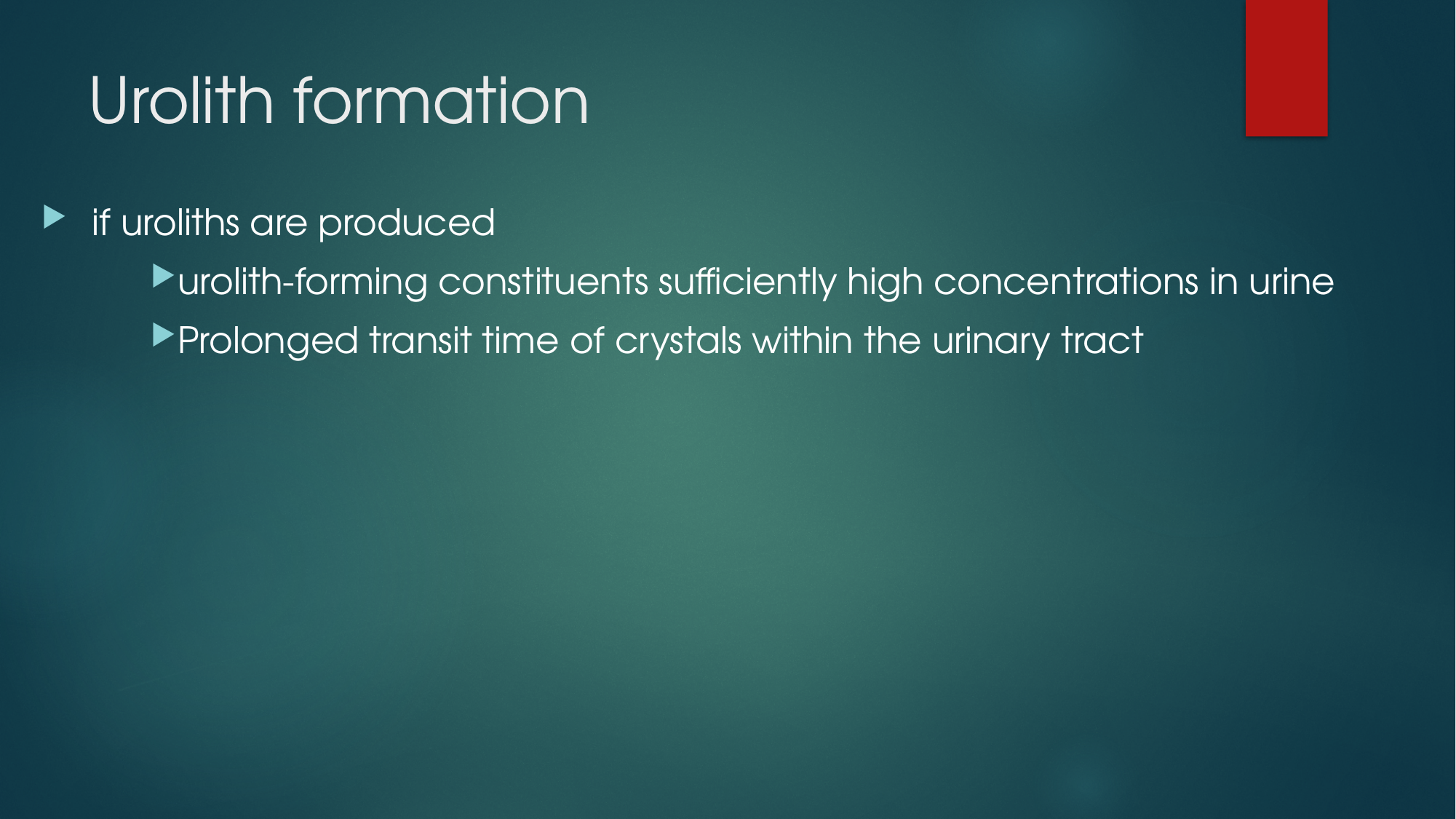

# Urolith formation
 if uroliths are produced
urolith-forming constituents sufficiently high concentrations in urine
Prolonged transit time of crystals within the urinary tract